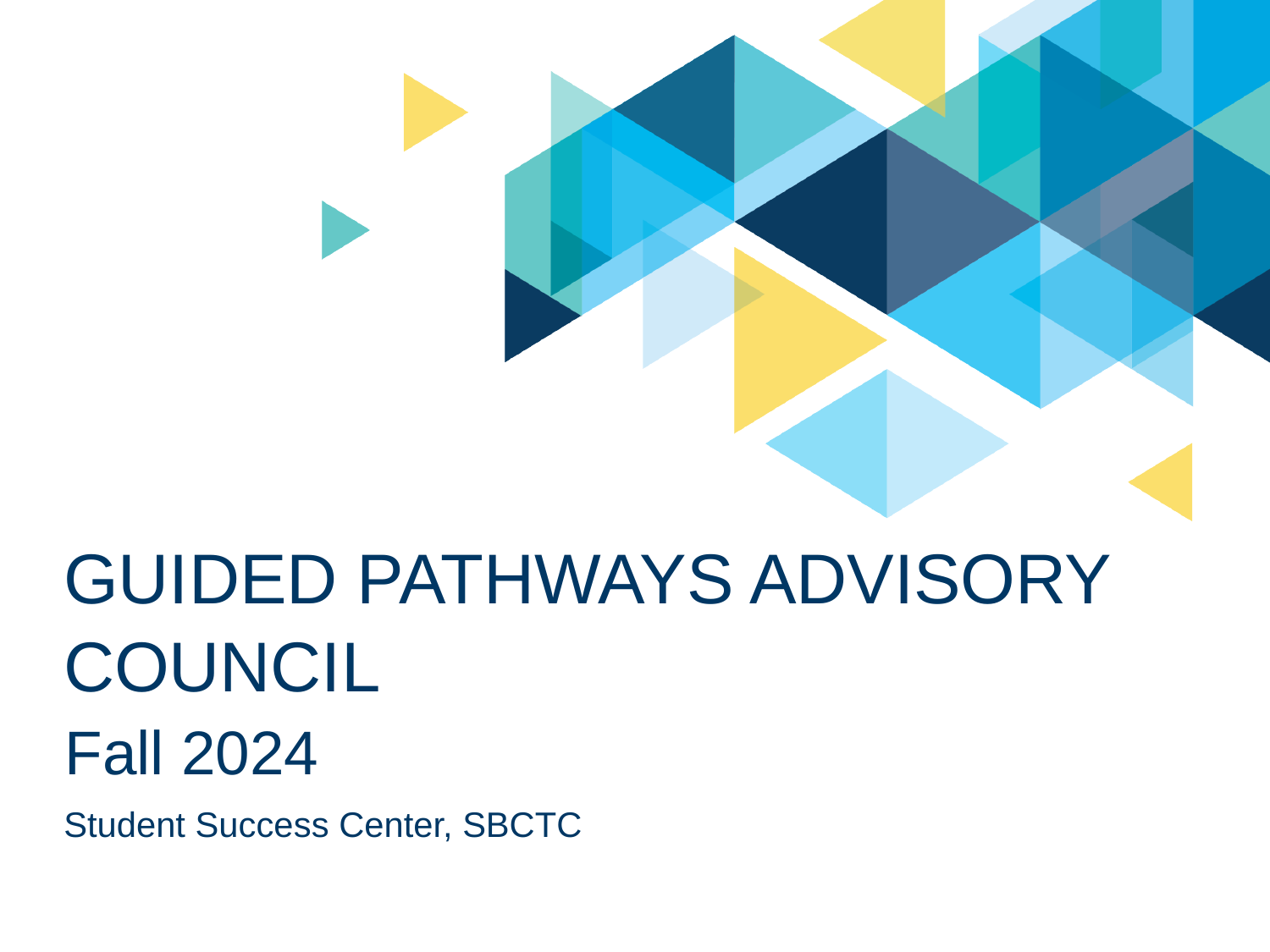

# Guided Pathways advisory council
Fall 2024
Student Success Center, SBCTC